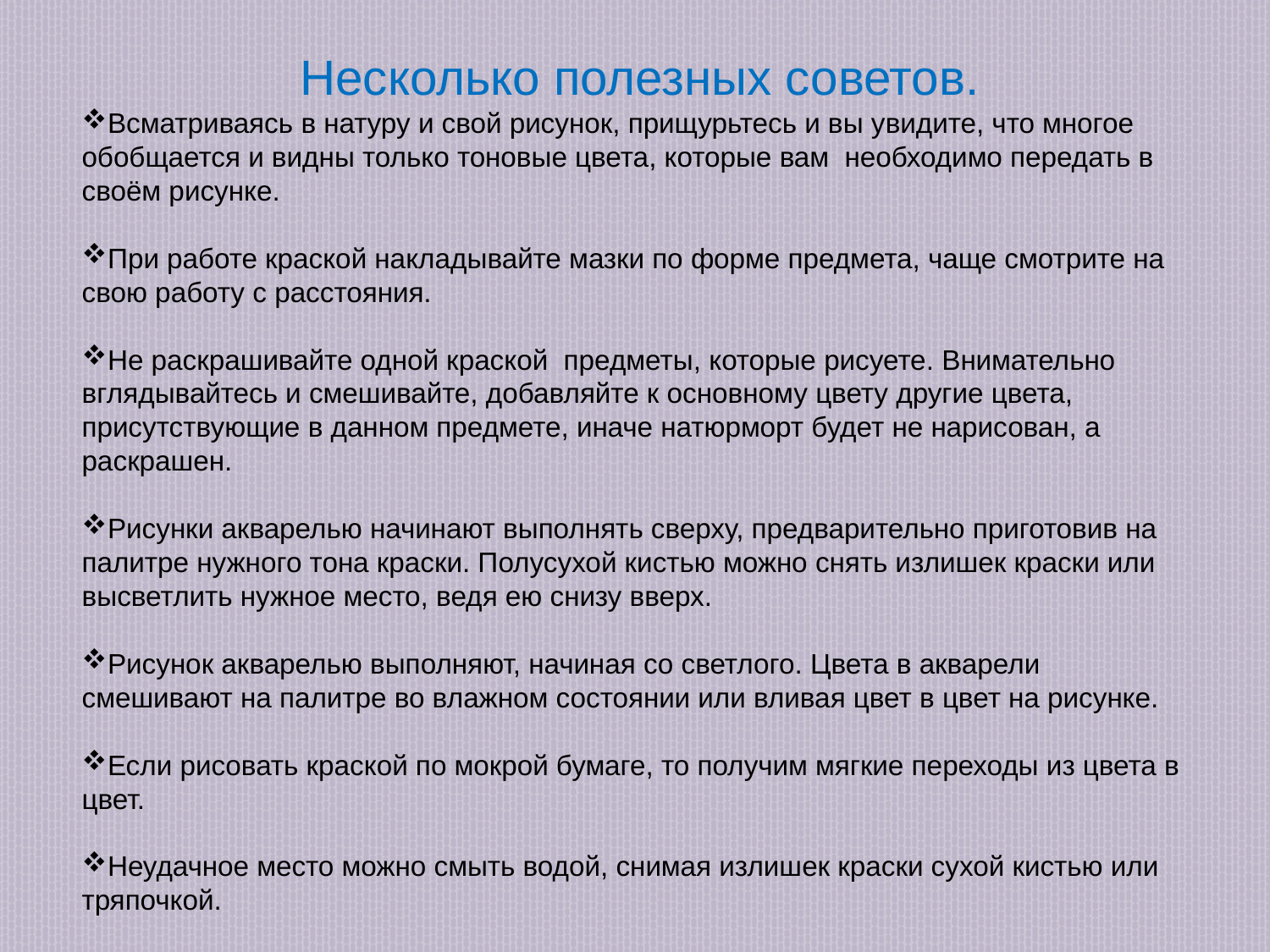

Несколько полезных советов.
Всматриваясь в натуру и свой рисунок, прищурьтесь и вы увидите, что многое обобщается и видны только тоновые цвета, которые вам  необходимо передать в своём рисунке.

При работе краской накладывайте мазки по форме предмета, чаще смотрите на свою работу с расстояния.

Не раскрашивайте одной краской  предметы, которые рисуете. Внимательно вглядывайтесь и смешивайте, добавляйте к основному цвету другие цвета, присутствующие в данном предмете, иначе натюрморт будет не нарисован, а раскрашен.

Рисунки акварелью начинают выполнять сверху, предварительно приготовив на палитре нужного тона краски. Полусухой кистью можно снять излишек краски или высветлить нужное место, ведя ею снизу вверх.

Рисунок акварелью выполняют, начиная со светлого. Цвета в акварели смешивают на палитре во влажном состоянии или вливая цвет в цвет на рисунке.

Если рисовать краской по мокрой бумаге, то получим мягкие переходы из цвета в цвет.

Неудачное место можно смыть водой, снимая излишек краски сухой кистью или тряпочкой.